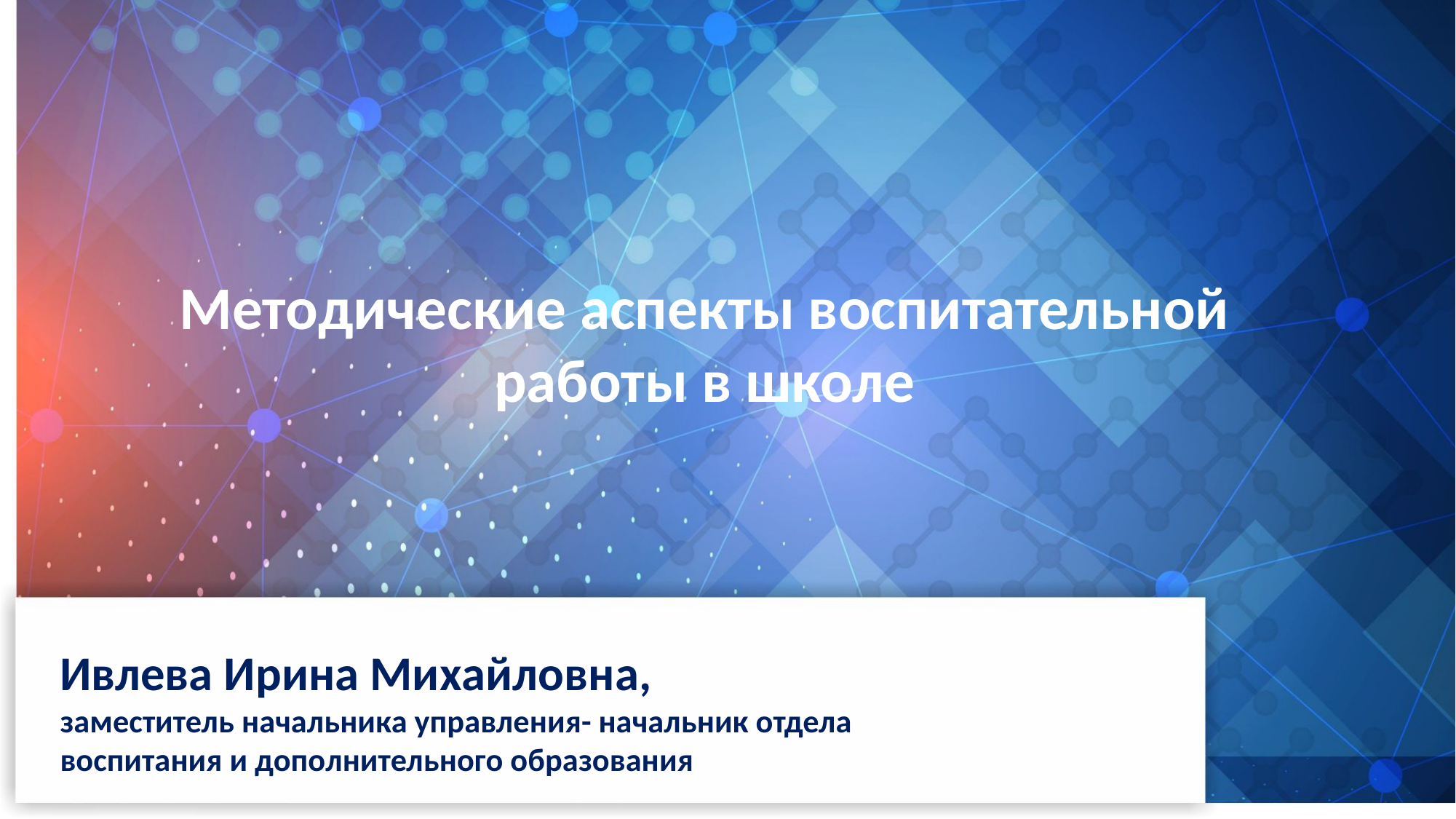

Методические аспекты воспитательной работы в школе
Ивлева Ирина Михайловна,
заместитель начальника управления- начальник отдела воспитания и дополнительного образования